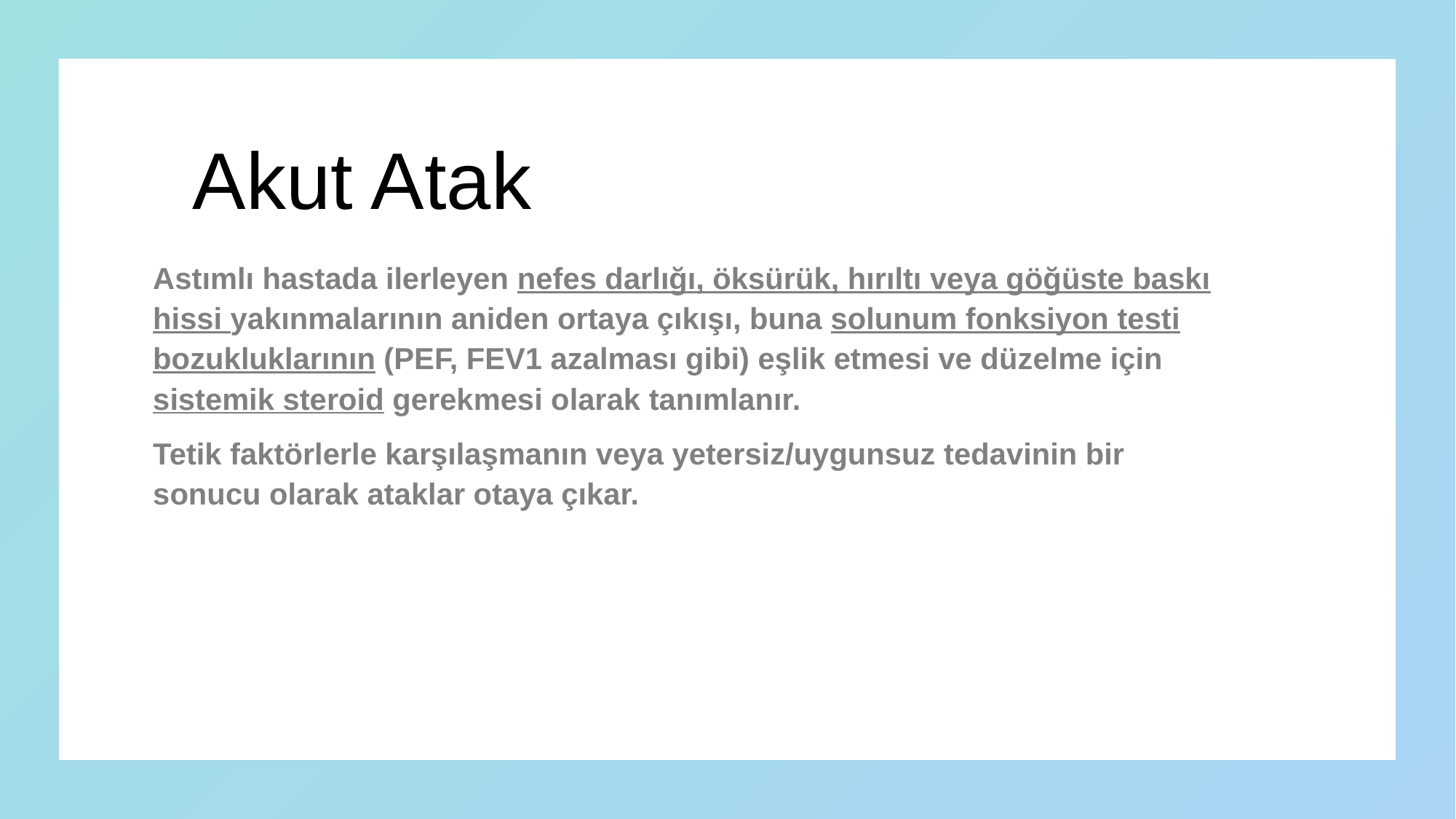

# Akut Atak
Astımlı hastada ilerleyen nefes darlığı, öksürük, hırıltı veya göğüste baskı hissi yakınmalarının aniden ortaya çıkışı, buna solunum fonksiyon testi bozukluklarının (PEF, FEV1 azalması gibi) eşlik etmesi ve düzelme için sistemik steroid gerekmesi olarak tanımlanır.
Tetik faktörlerle karşılaşmanın veya yetersiz/uygunsuz tedavinin bir sonucu olarak ataklar otaya çıkar.